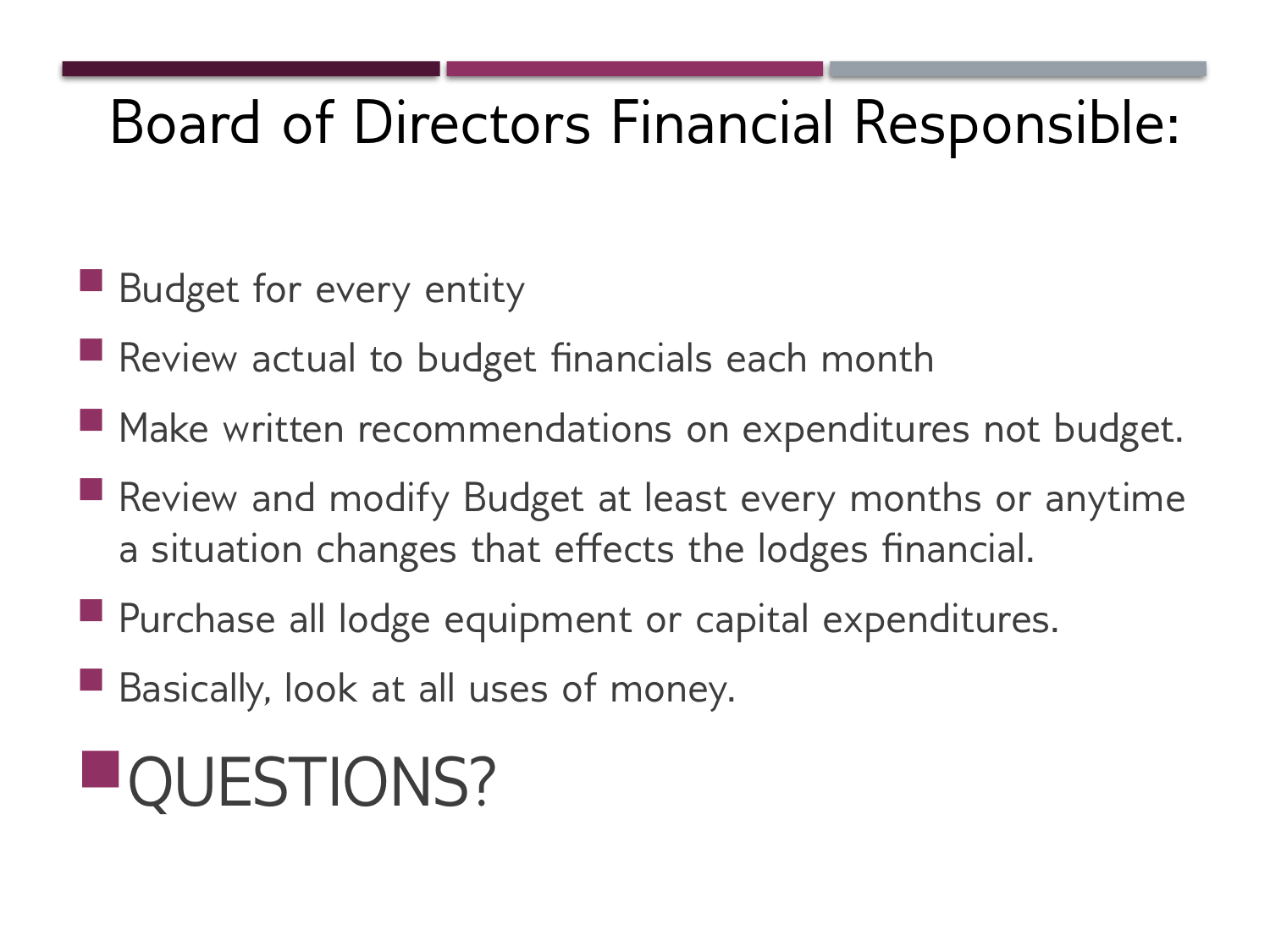

Board of Directors Financial Responsible:
Budget for every entity
Review actual to budget financials each month
Make written recommendations on expenditures not budget.
Review and modify Budget at least every months or anytime a situation changes that effects the lodges financial.
Purchase all lodge equipment or capital expenditures.
Basically, look at all uses of money.
QUESTIONS?